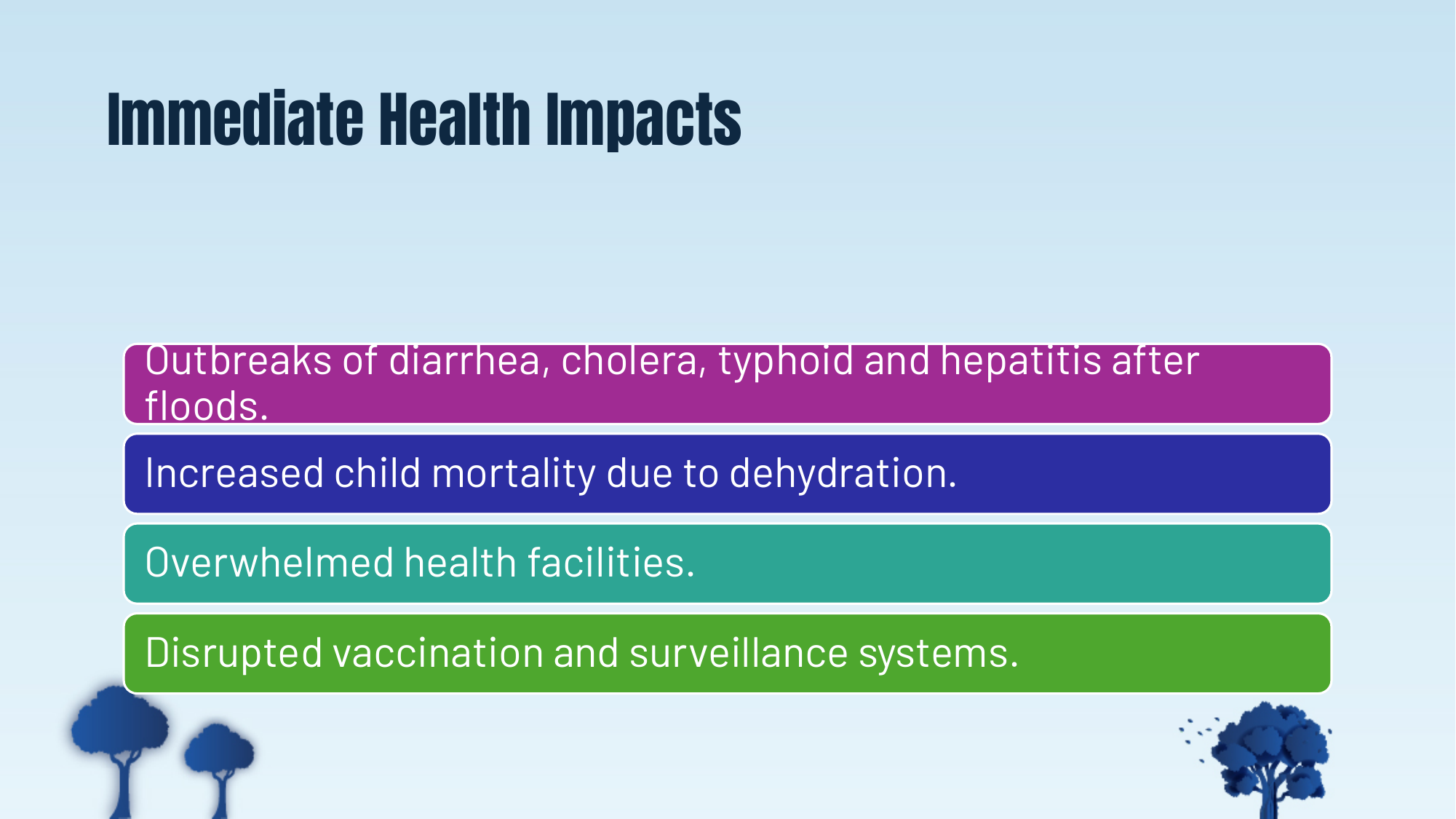

# Immediate Health Impacts
Outbreaks of diarrhea, cholera, typhoid and hepatitis after floods.
Increased child mortality due to dehydration.
Overwhelmed health facilities.
Disrupted vaccination and surveillance systems.